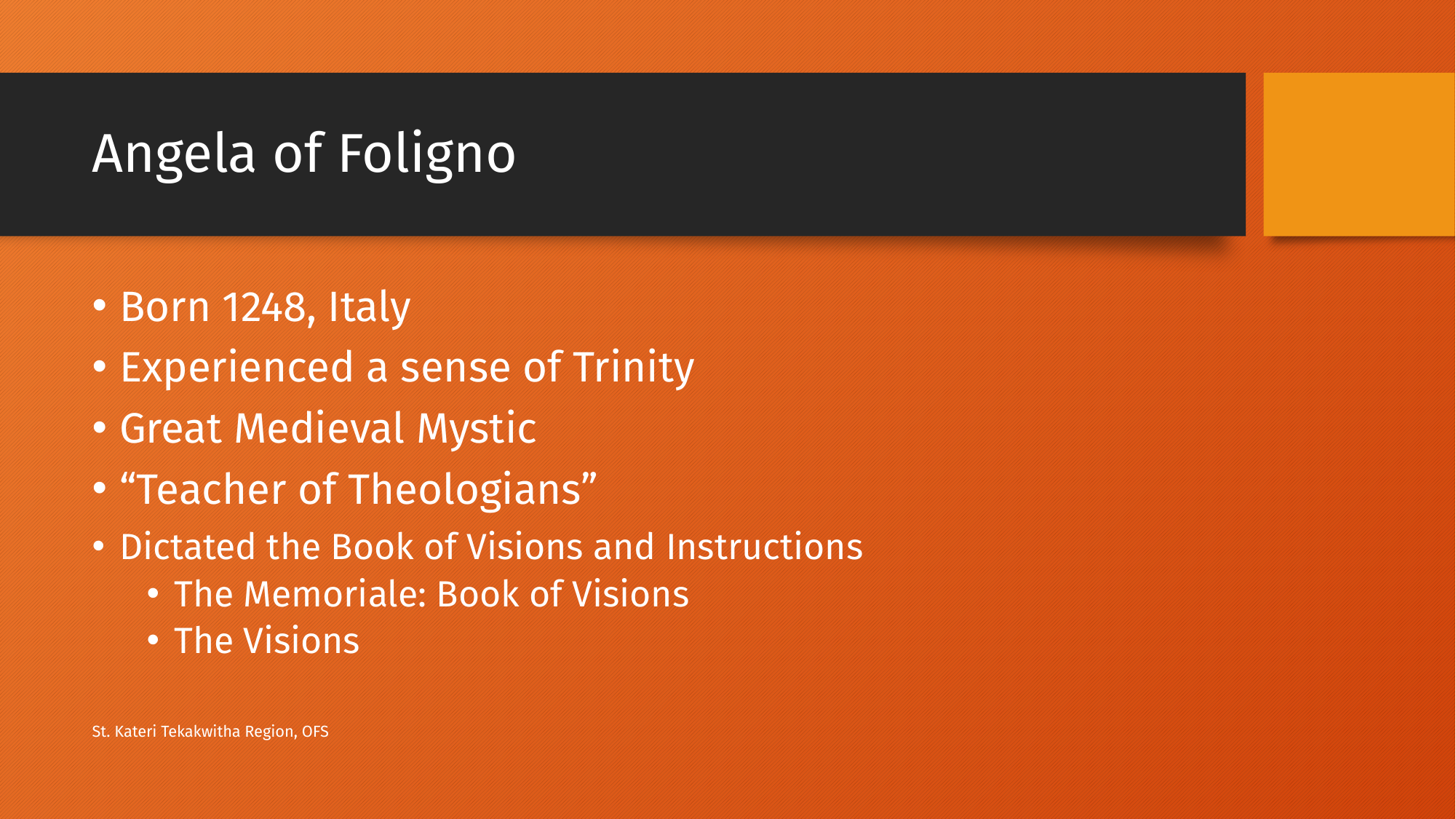

# Angela of Foligno
Born 1248, Italy
Experienced a sense of Trinity
Great Medieval Mystic
“Teacher of Theologians”
Dictated the Book of Visions and Instructions
The Memoriale: Book of Visions
The Visions

St. Kateri Tekakwitha Region, OFS